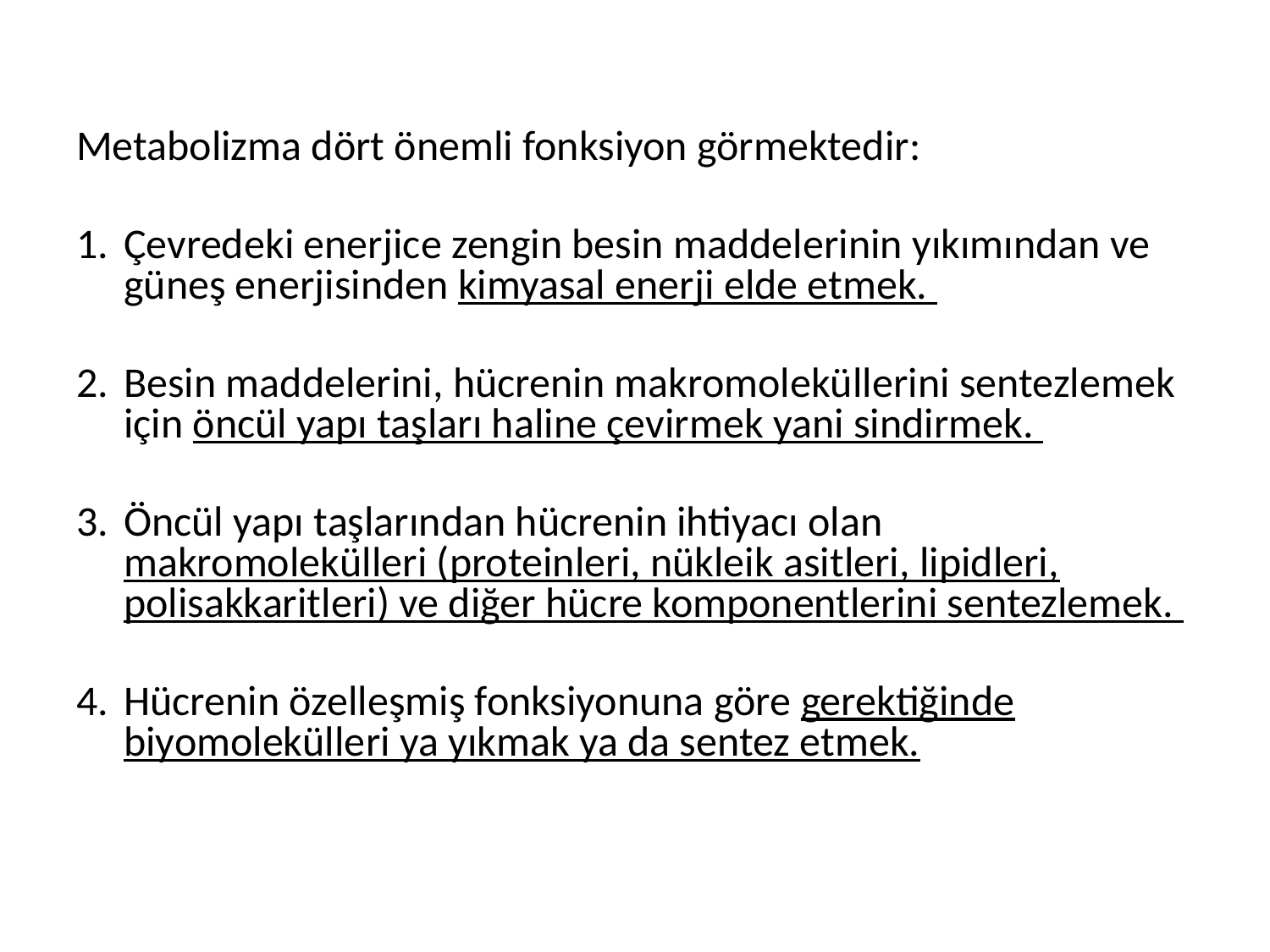

#
Metabolizma dört önemli fonksiyon görmektedir:

Çevredeki enerjice zengin besin maddelerinin yıkımından ve güneş enerjisinden kimyasal enerji elde etmek.

Besin maddelerini, hücrenin makromoleküllerini sentezlemek için öncül yapı taşları haline çevirmek yani sindirmek.

Öncül yapı taşlarından hücrenin ihtiyacı olan makromolekülleri (proteinleri, nükleik asitleri, lipidleri, polisakkaritleri) ve diğer hücre komponentlerini sentezlemek.

Hücrenin özelleşmiş fonksiyonuna göre gerektiğinde biyomolekülleri ya yıkmak ya da sentez etmek.